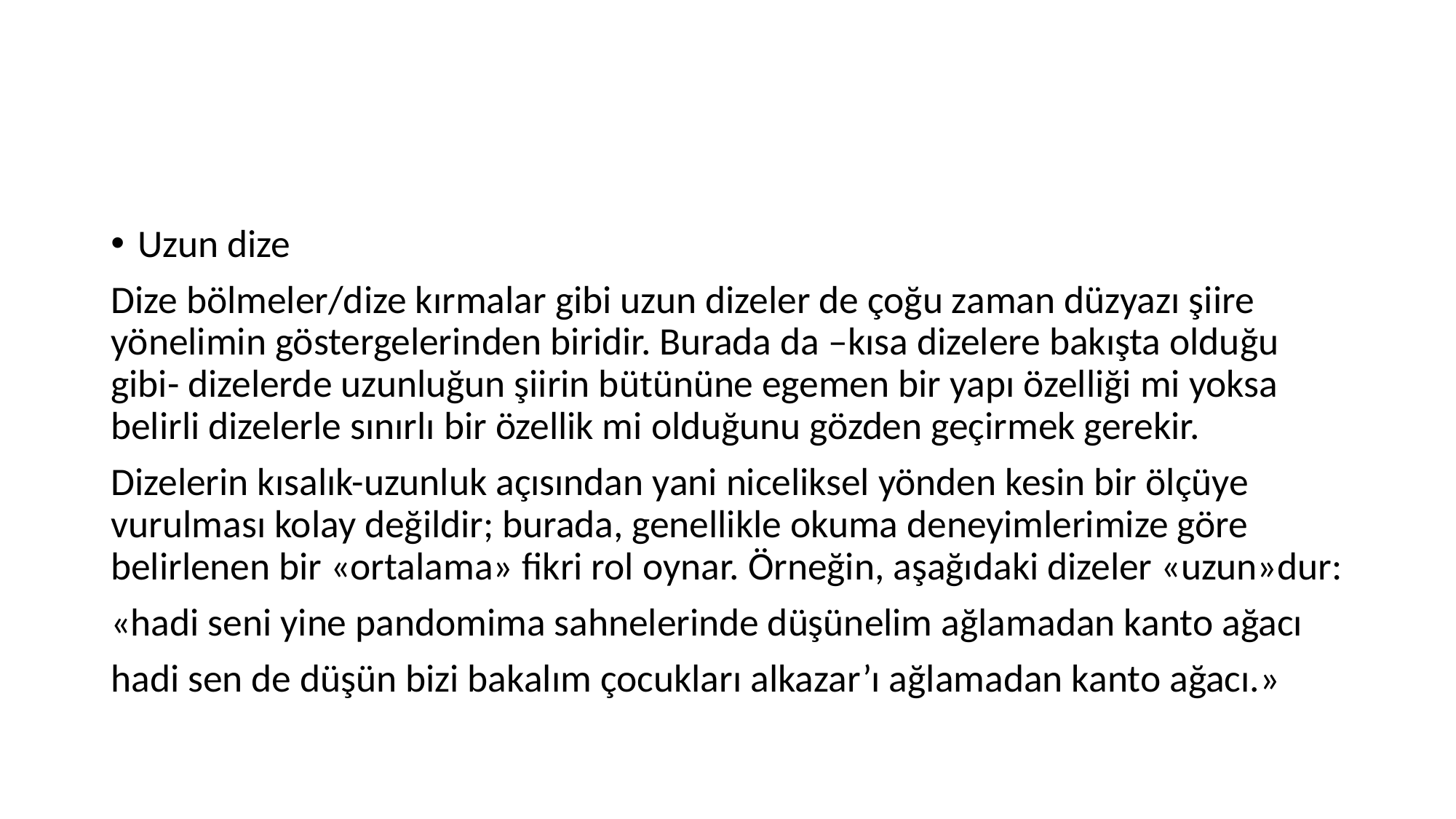

#
Uzun dize
Dize bölmeler/dize kırmalar gibi uzun dizeler de çoğu zaman düzyazı şiire yönelimin göstergelerinden biridir. Burada da –kısa dizelere bakışta olduğu gibi- dizelerde uzunluğun şiirin bütününe egemen bir yapı özelliği mi yoksa belirli dizelerle sınırlı bir özellik mi olduğunu gözden geçirmek gerekir.
Dizelerin kısalık-uzunluk açısından yani niceliksel yönden kesin bir ölçüye vurulması kolay değildir; burada, genellikle okuma deneyimlerimize göre belirlenen bir «ortalama» fikri rol oynar. Örneğin, aşağıdaki dizeler «uzun»dur:
«hadi seni yine pandomima sahnelerinde düşünelim ağlamadan kanto ağacı
hadi sen de düşün bizi bakalım çocukları alkazar’ı ağlamadan kanto ağacı.»